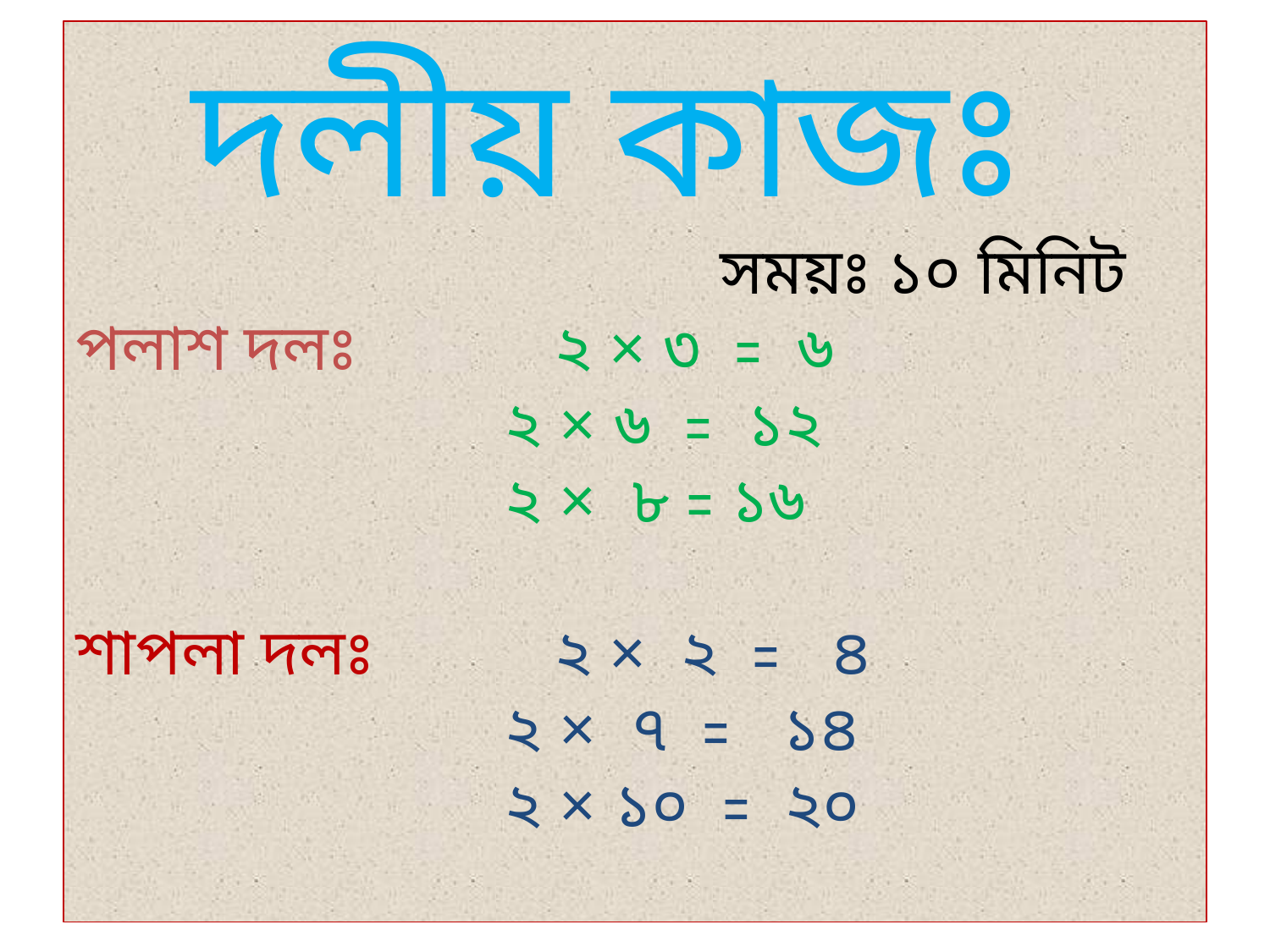

দলীয় কাজঃ
                                       সময়ঃ ১০ মিনিট
পলাশ দলঃ            ২ × ৩  ꞊  ৬
                          ২ × ৬  ꞊  ১২
                          ২ ×  ৮ ꞊ ১৬

শাপলা দলঃ           ২ ×  ২  ꞊   ৪
                          ২ ×  ৭  ꞊   ১৪
                          ২ × ১০  ꞊  ২০